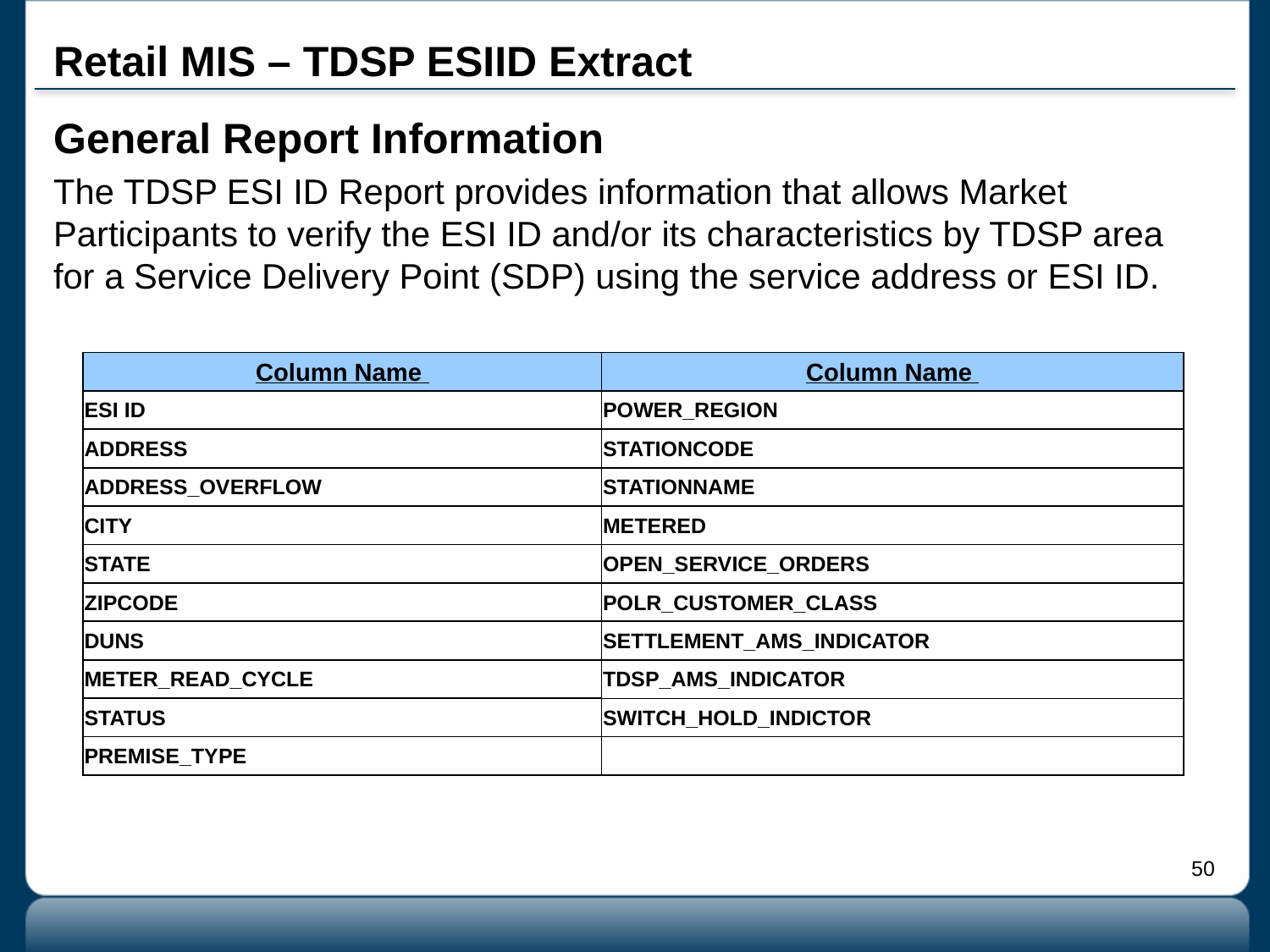

# Retail MIS – TDSP ESIID Extract
General Report Information
The TDSP ESI ID Report provides information that allows Market Participants to verify the ESI ID and/or its characteristics by TDSP area for a Service Delivery Point (SDP) using the service address or ESI ID.

| Column Name | Column Name |
| --- | --- |
| ESI ID | POWER\_REGION |
| ADDRESS | STATIONCODE |
| ADDRESS\_OVERFLOW | STATIONNAME |
| CITY | METERED |
| STATE | OPEN\_SERVICE\_ORDERS |
| ZIPCODE | POLR\_CUSTOMER\_CLASS |
| DUNS | SETTLEMENT\_AMS\_INDICATOR |
| METER\_READ\_CYCLE | TDSP\_AMS\_INDICATOR |
| STATUS | SWITCH\_HOLD\_INDICTOR |
| PREMISE\_TYPE |  |